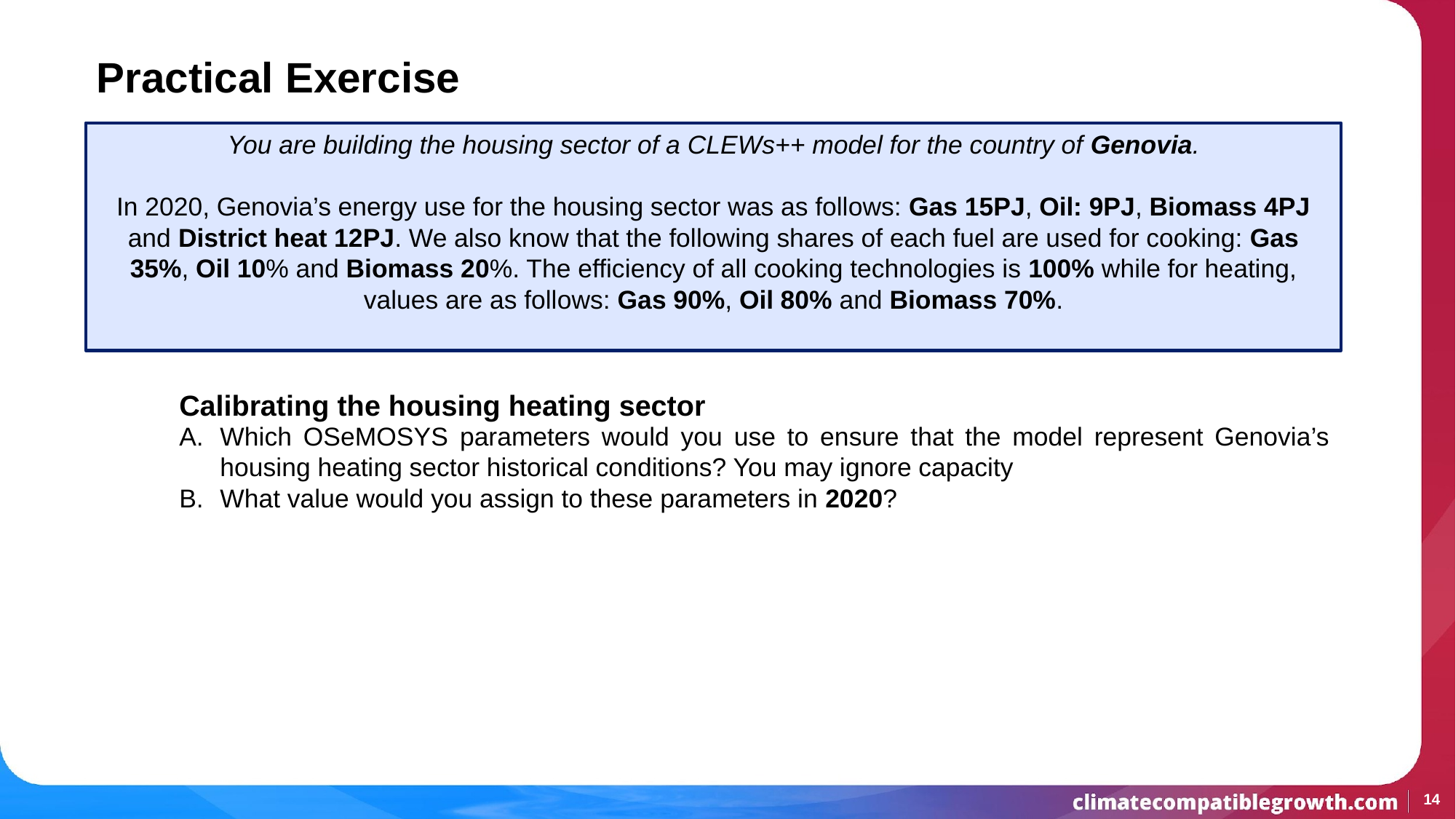

# Practical Exercise
You are building the housing sector of a CLEWs++ model for the country of Genovia.

In 2020, Genovia’s energy use for the housing sector was as follows: Gas 15PJ, Oil: 9PJ, Biomass 4PJ and District heat 12PJ. We also know that the following shares of each fuel are used for cooking: Gas 35%, Oil 10% and Biomass 20%. The efficiency of all cooking technologies is 100% while for heating, values are as follows: Gas 90%, Oil 80% and Biomass 70%.

Calibrating the housing heating sector
Which OSeMOSYS parameters would you use to ensure that the model represent Genovia’s housing heating sector historical conditions? You may ignore capacity
What value would you assign to these parameters in 2020?
14